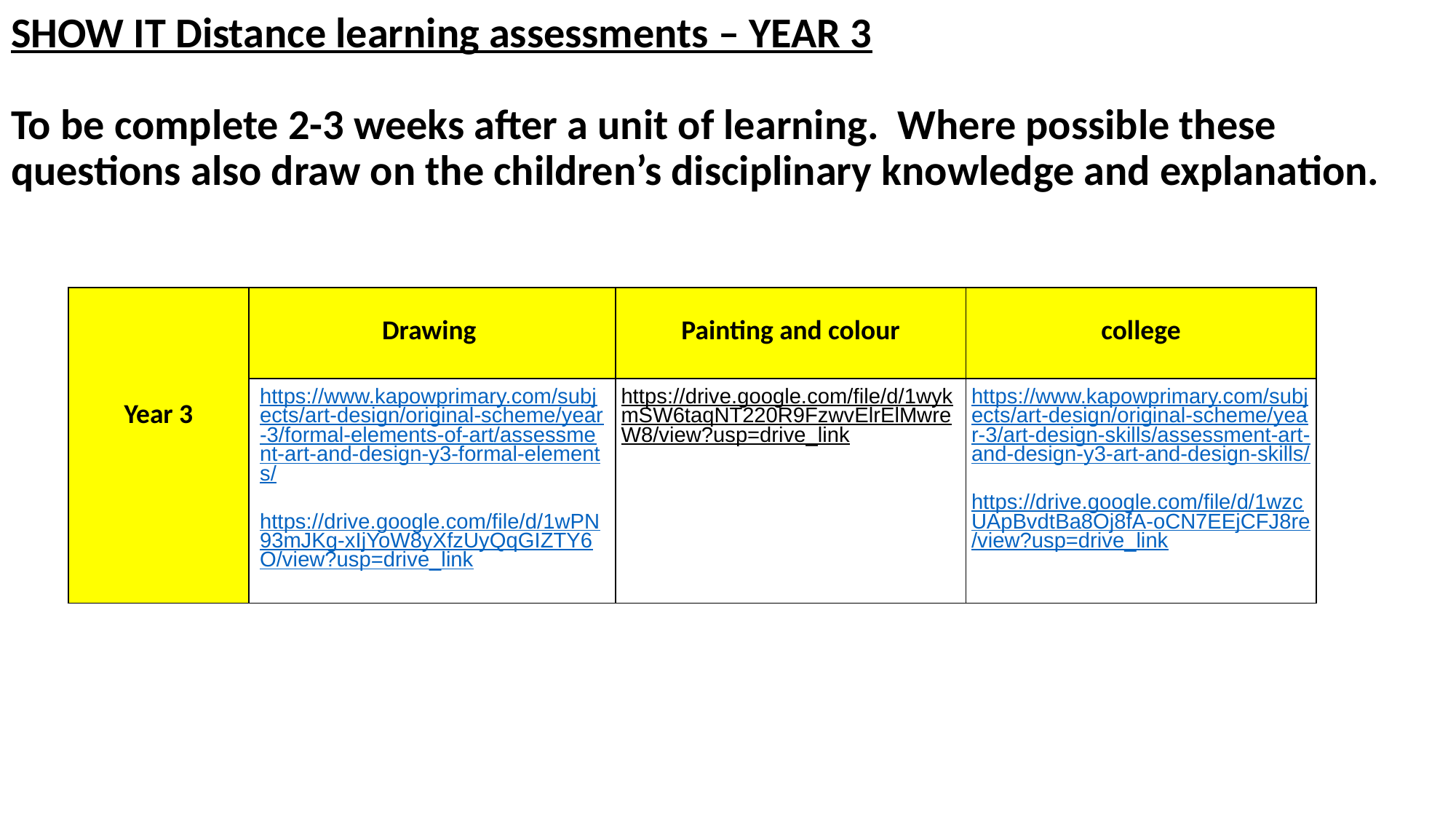

SHOW IT Distance learning assessments – YEAR 3

To be complete 2-3 weeks after a unit of learning.  Where possible these questions also draw on the children’s disciplinary knowledge and explanation.
| Year 3 | Drawing | Painting and colour | college |
| --- | --- | --- | --- |
|  | https://www.kapowprimary.com/subjects/art-design/original-scheme/year-3/formal-elements-of-art/assessment-art-and-design-y3-formal-elements/ https://drive.google.com/file/d/1wPN93mJKg-xIjYoW8yXfzUyQqGIZTY6O/view?usp=drive\_link | https://drive.google.com/file/d/1wykmSW6taqNT220R9FzwvElrElMwreW8/view?usp=drive\_link | https://www.kapowprimary.com/subjects/art-design/original-scheme/year-3/art-design-skills/assessment-art-and-design-y3-art-and-design-skills/ https://drive.google.com/file/d/1wzcUApBvdtBa8Oj8fA-oCN7EEjCFJ8re/view?usp=drive\_link |